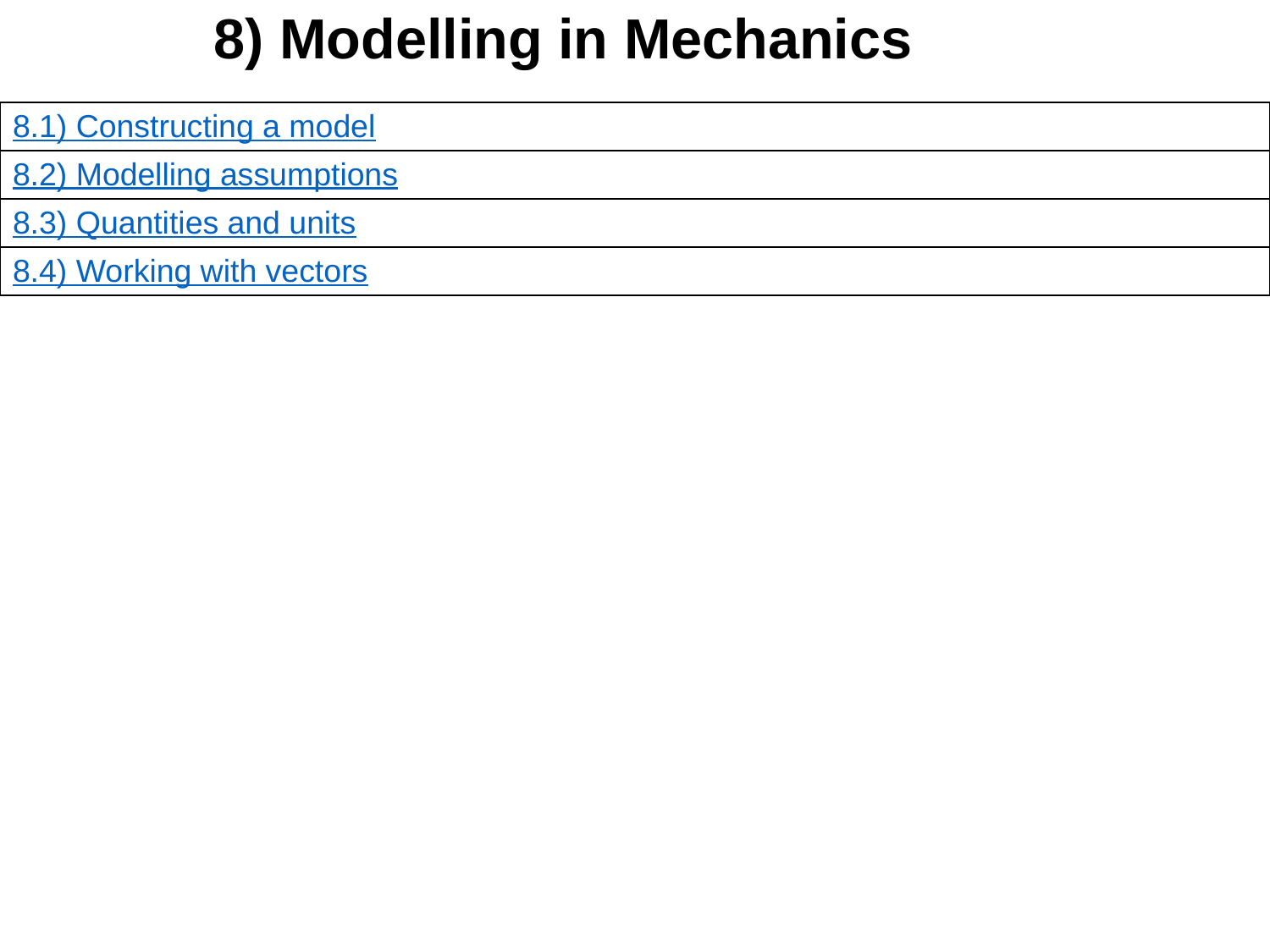

# 8) Modelling in Mechanics
| 8.1) Constructing a model |
| --- |
| 8.2) Modelling assumptions |
| 8.3) Quantities and units |
| 8.4) Working with vectors |